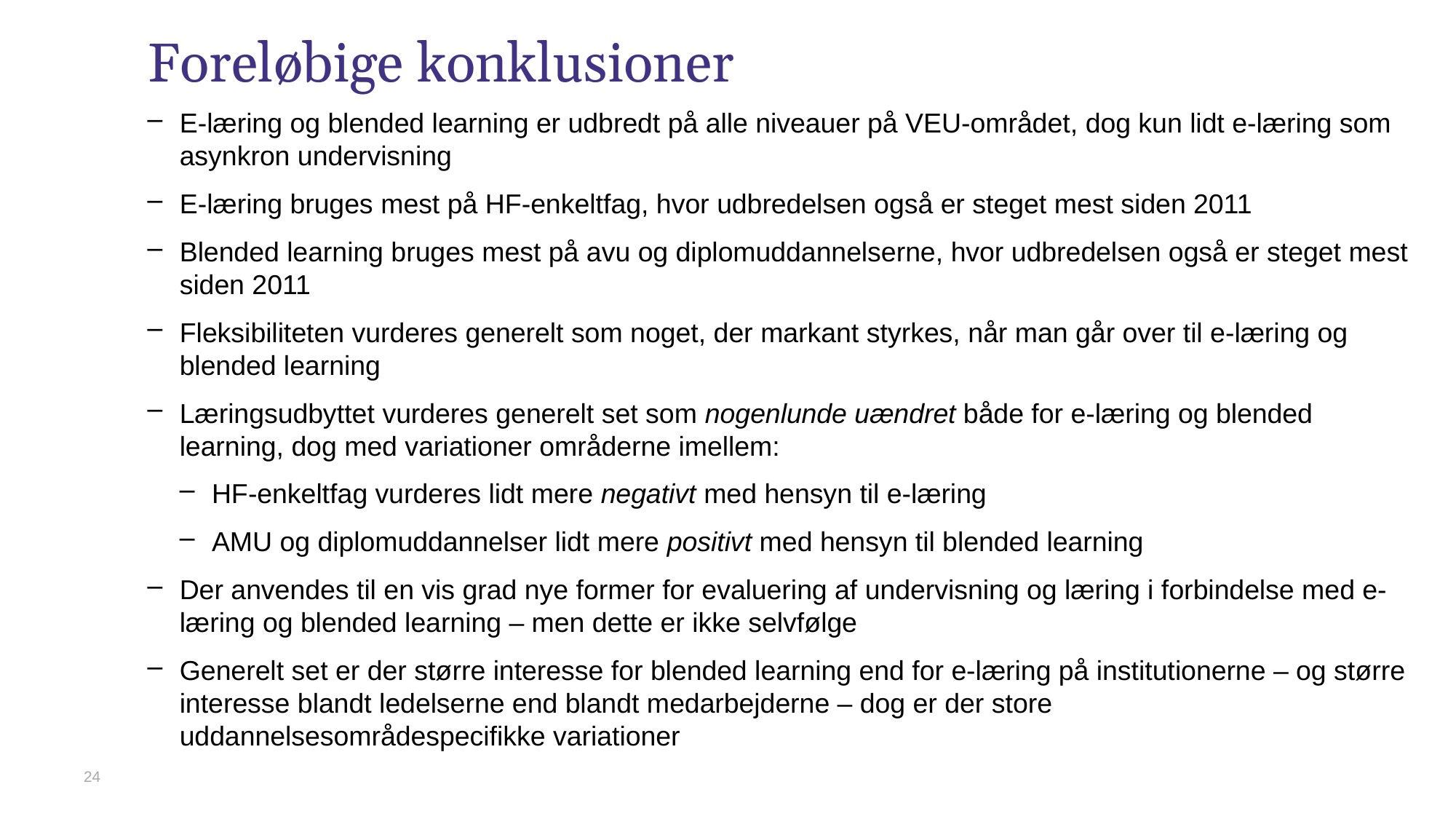

# Foreløbige konklusioner

E-læring og blended learning er udbredt på alle niveauer på VEU-området, dog kun lidt e-læring som asynkron undervisning
E-læring bruges mest på HF-enkeltfag, hvor udbredelsen også er steget mest siden 2011
Blended learning bruges mest på avu og diplomuddannelserne, hvor udbredelsen også er steget mest siden 2011
Fleksibiliteten vurderes generelt som noget, der markant styrkes, når man går over til e-læring og blended learning
Læringsudbyttet vurderes generelt set som nogenlunde uændret både for e-læring og blended learning, dog med variationer områderne imellem:
HF-enkeltfag vurderes lidt mere negativt med hensyn til e-læring
AMU og diplomuddannelser lidt mere positivt med hensyn til blended learning
Der anvendes til en vis grad nye former for evaluering af undervisning og læring i forbindelse med e-læring og blended learning – men dette er ikke selvfølge
Generelt set er der større interesse for blended learning end for e-læring på institutionerne – og større interesse blandt ledelserne end blandt medarbejderne – dog er der store uddannelsesområdespecifikke variationer

24